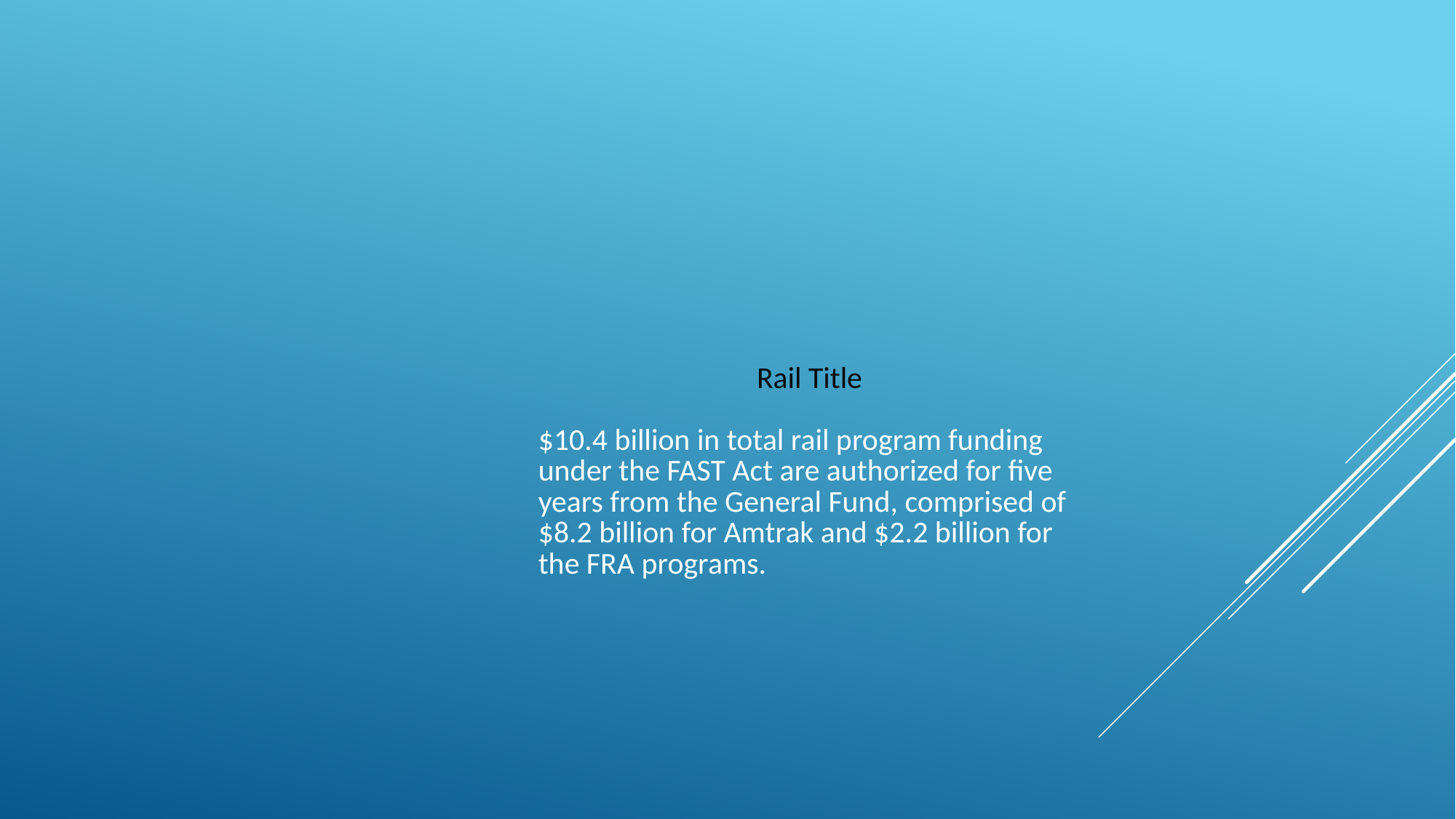

Rail Title

$10.4 billion in total rail program funding under the FAST Act are authorized for five years from the General Fund, comprised of $8.2 billion for Amtrak and $2.2 billion for the FRA programs.